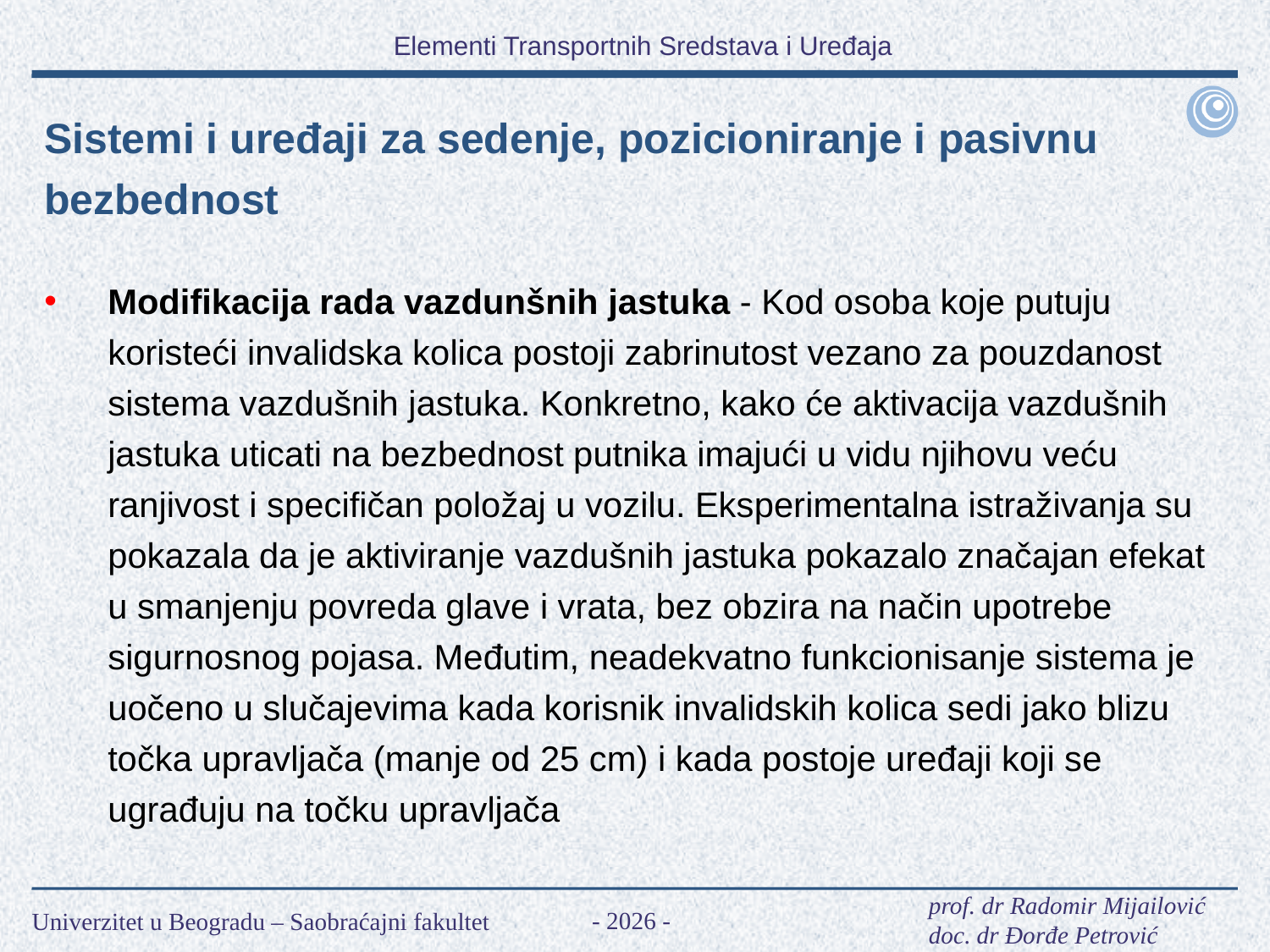

Sistemi i uređaji za sedenje, pozicioniranje i pasivnu bezbednost
Modifikacija rada vazdunšnih jastuka - Kod osoba koje putuju koristeći invalidska kolica postoji zabrinutost vezano za pouzdanost sistema vazdušnih jastuka. Konkretno, kako će aktivacija vazdušnih jastuka uticati na bezbednost putnika imajući u vidu njihovu veću ranjivost i specifičan položaj u vozilu. Eksperimentalna istraživanja su pokazala da je aktiviranje vazdušnih jastuka pokazalo značajan efekat u smanjenju povreda glave i vrata, bez obzira na način upotrebe sigurnosnog pojasa. Međutim, neadekvatno funkcionisanje sistema je uočeno u slučajevima kada korisnik invalidskih kolica sedi jako blizu točka upravljača (manje od 25 cm) i kada postoje uređaji koji se ugrađuju na točku upravljača